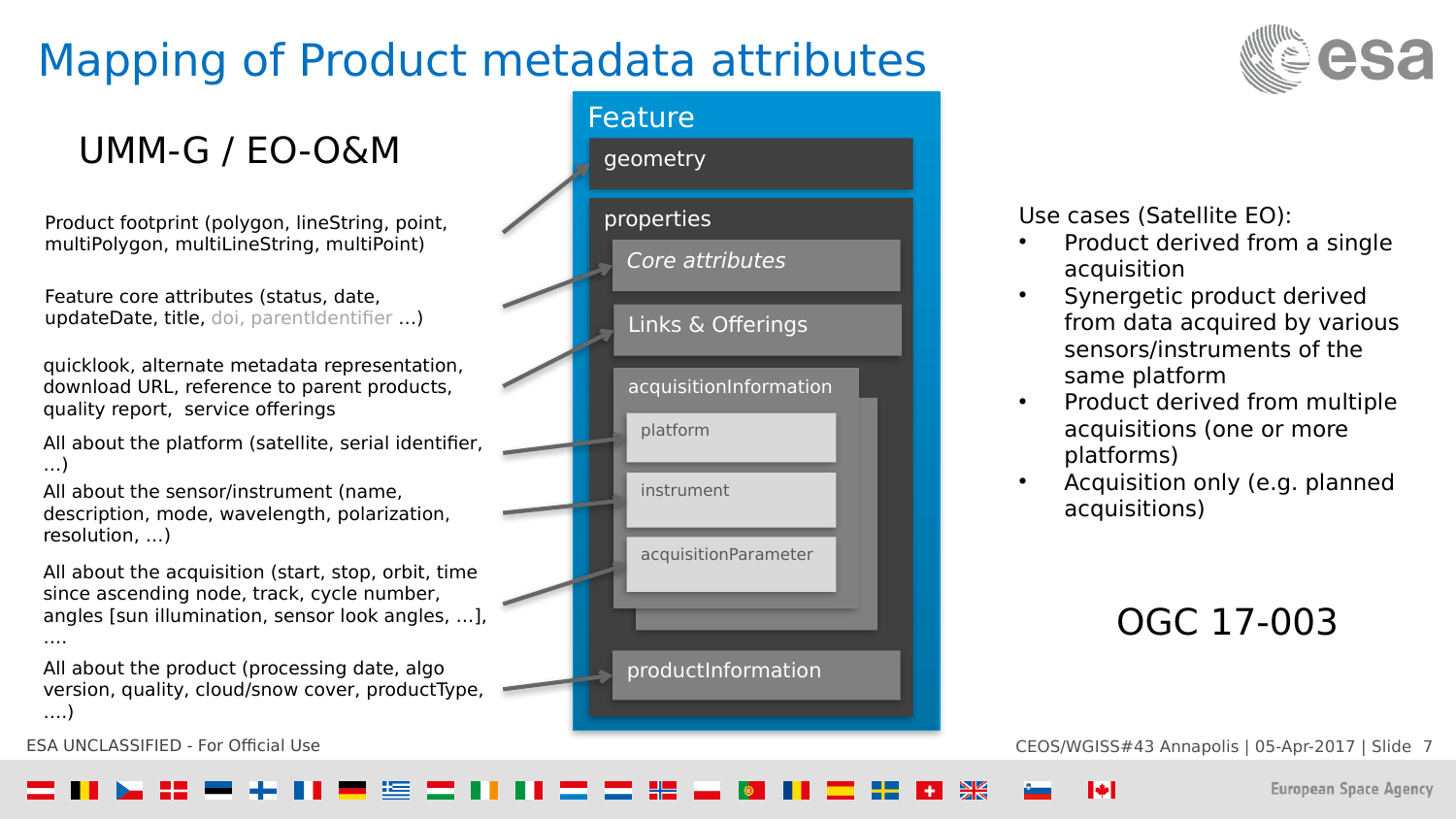

# Mapping of Product metadata attributes
Feature
geometry
properties
Core attributes
Links & Offerings
acquisitionInformation
acquisitionInformation
platform
instrument
acquisitionParameter
productInformation
UMM-G / EO-O&M
Use cases (Satellite EO):
Product derived from a single acquisition
Synergetic product derived from data acquired by various sensors/instruments of the same platform
Product derived from multiple acquisitions (one or more platforms)
Acquisition only (e.g. planned acquisitions)
Product footprint (polygon, lineString, point,
multiPolygon, multiLineString, multiPoint)
Feature core attributes (status, date, updateDate, title, doi, parentIdentifier …)
quicklook, alternate metadata representation, download URL, reference to parent products, quality report,  service offerings
All about the platform (satellite, serial identifier,…)
All about the sensor/instrument (name, description, mode, wavelength, polarization, resolution, …)
All about the acquisition (start, stop, orbit, time since ascending node, track, cycle number, angles [sun illumination, sensor look angles, …], ….
OGC 17-003
All about the product (processing date, algo version, quality, cloud/snow cover, productType, ….)
Heritage vocabulary
EO OpenSearch vocabulary